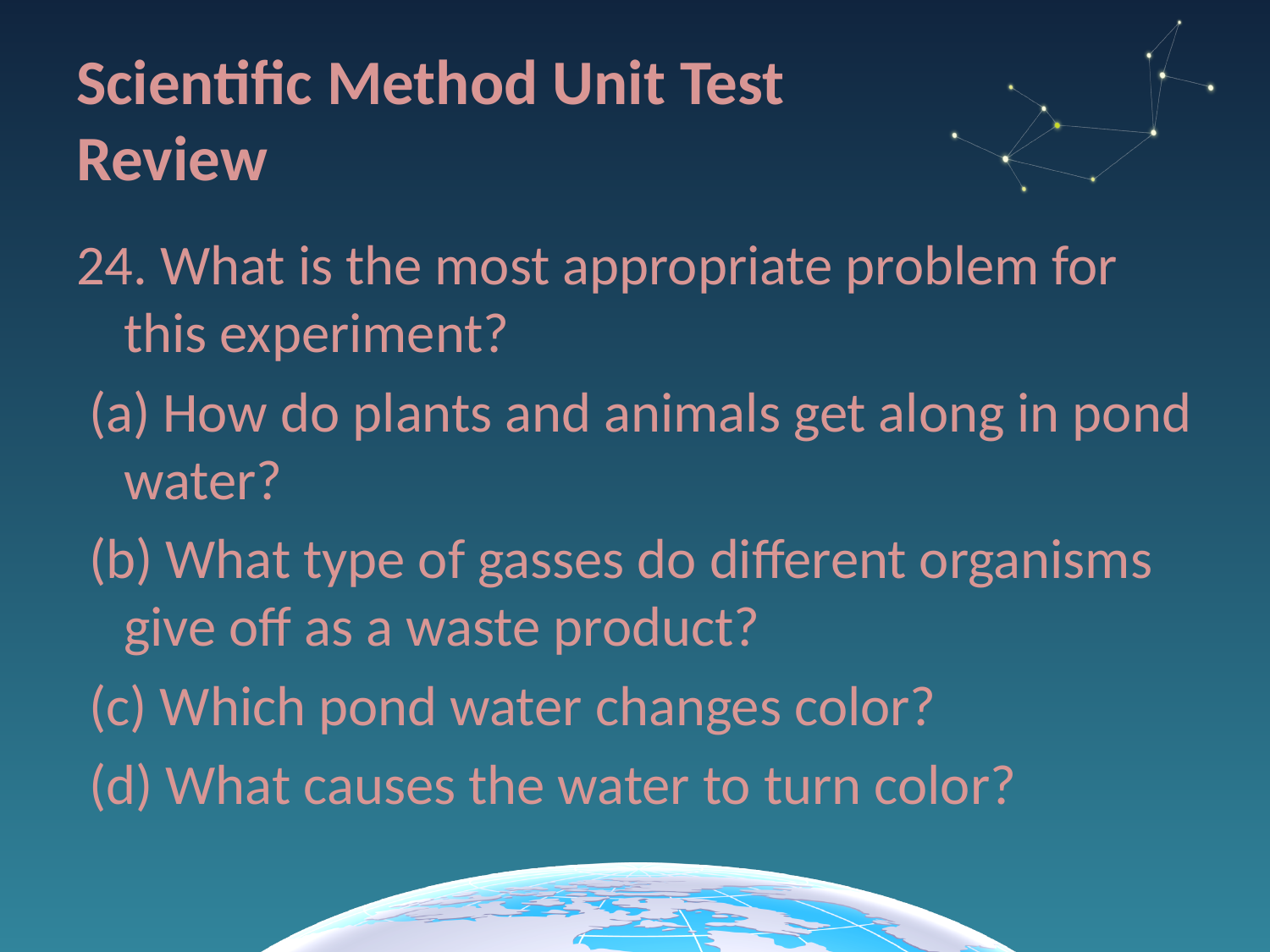

# Scientific Method Unit Test Review
24. What is the most appropriate problem for this experiment?
 (a) How do plants and animals get along in pond water?
 (b) What type of gasses do different organisms give off as a waste product?
 (c) Which pond water changes color?
 (d) What causes the water to turn color?